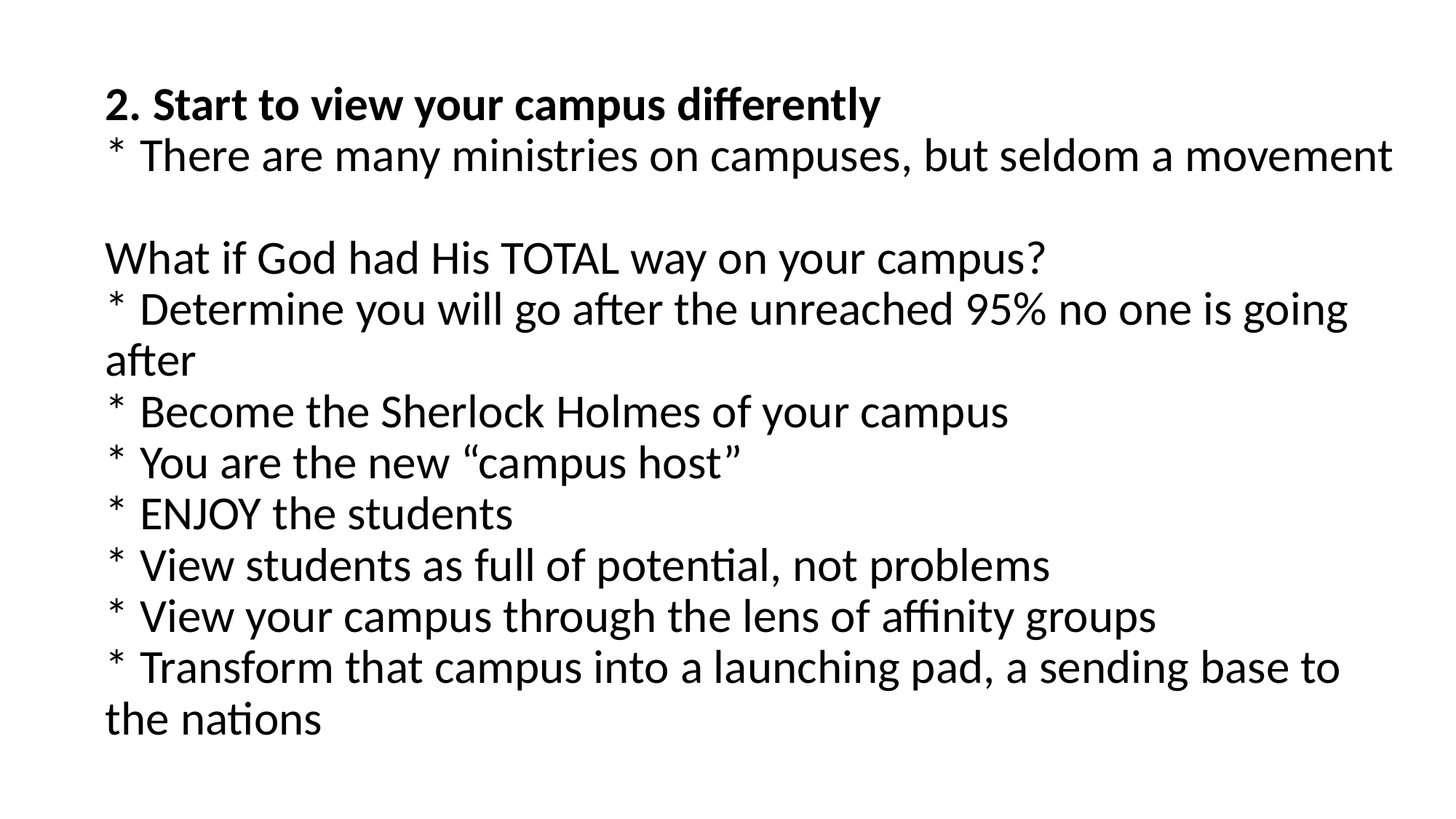

2. Start to view your campus differently
* There are many ministries on campuses, but seldom a movement
What if God had His TOTAL way on your campus?
* Determine you will go after the unreached 95% no one is going after
* Become the Sherlock Holmes of your campus
* You are the new “campus host”
* ENJOY the students
* View students as full of potential, not problems
* View your campus through the lens of affinity groups
* Transform that campus into a launching pad, a sending base to the nations